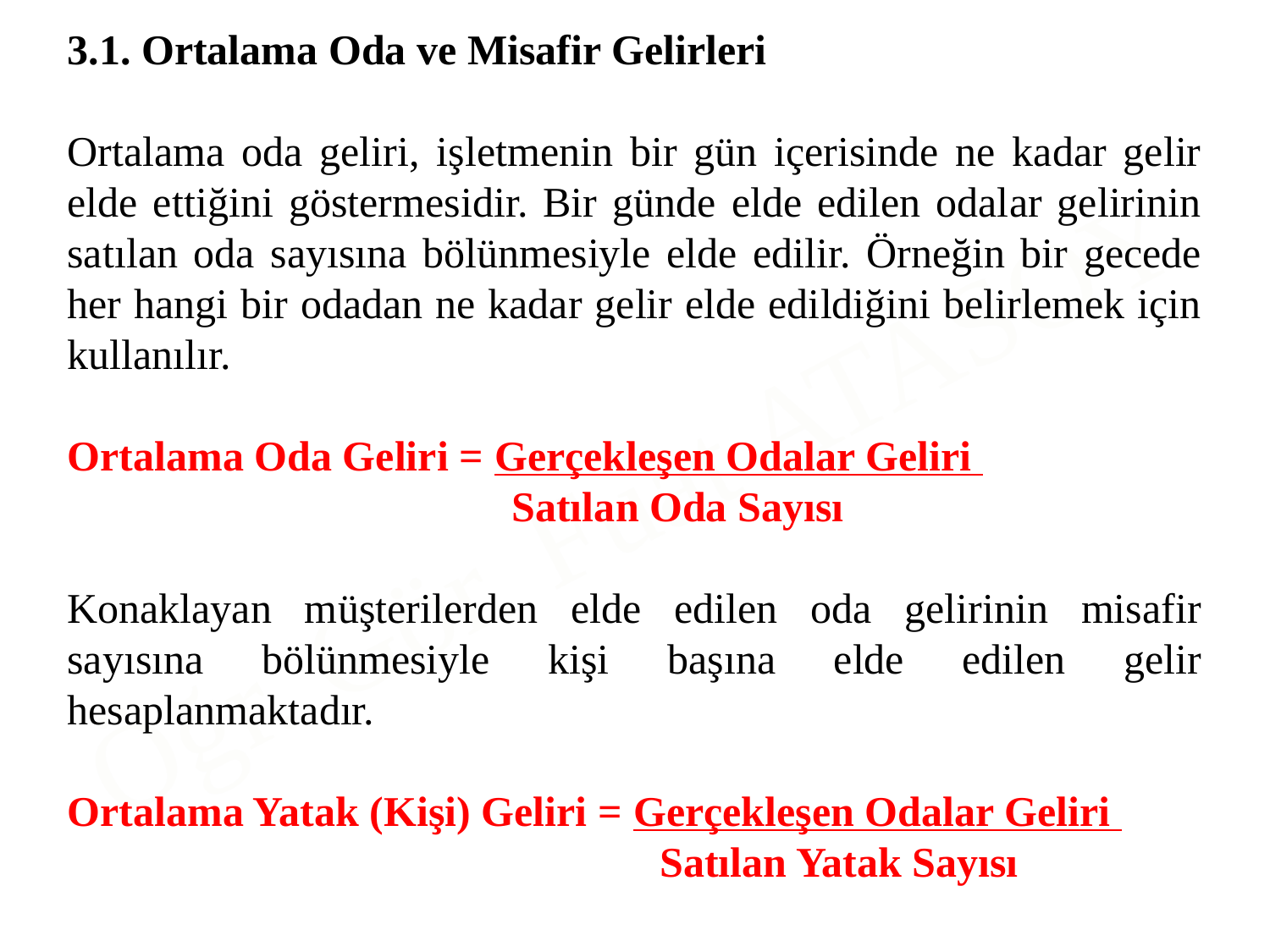

3.1. Ortalama Oda ve Misafir Gelirleri

Ortalama oda geliri, işletmenin bir gün içerisinde ne kadar gelir elde ettiğini göstermesidir. Bir günde elde edilen odalar gelirinin satılan oda sayısına bölünmesiyle elde edilir. Örneğin bir gecede her hangi bir odadan ne kadar gelir elde edildiğini belirlemek için kullanılır.

Ortalama Oda Geliri = Gerçekleşen Odalar Geliri
			      Satılan Oda Sayısı

Konaklayan müşterilerden elde edilen oda gelirinin misafir sayısına bölünmesiyle kişi başına elde edilen gelir hesaplanmaktadır.

Ortalama Yatak (Kişi) Geliri = Gerçekleşen Odalar Geliri
			      	        Satılan Yatak Sayısı